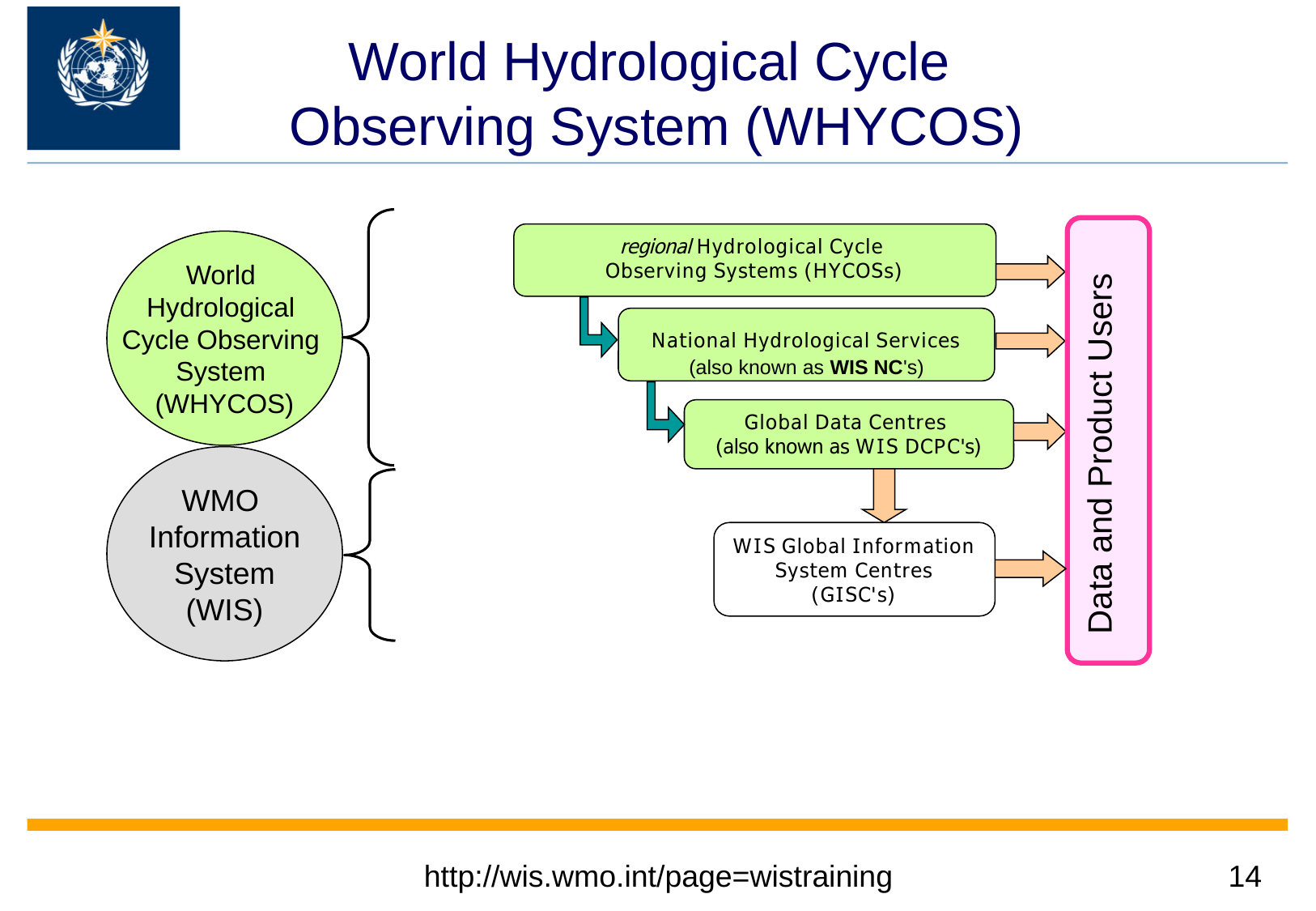

# World Hydrological Cycle Observing System (WHYCOS)

Data and Product Users
regional Hydrological Cycle
Observing Systems (HYCOSs)
World
Hydrological
Cycle Observing
System
(WHYCOS)

National Hydrological Services (also known as WIS NC's)

Global Data Centres
(also known as WIS DCPC's)

WMO
Information
System
(WIS)

WIS Global Information System Centres (GISC's)

http://wis.wmo.int/page=wistraining
14